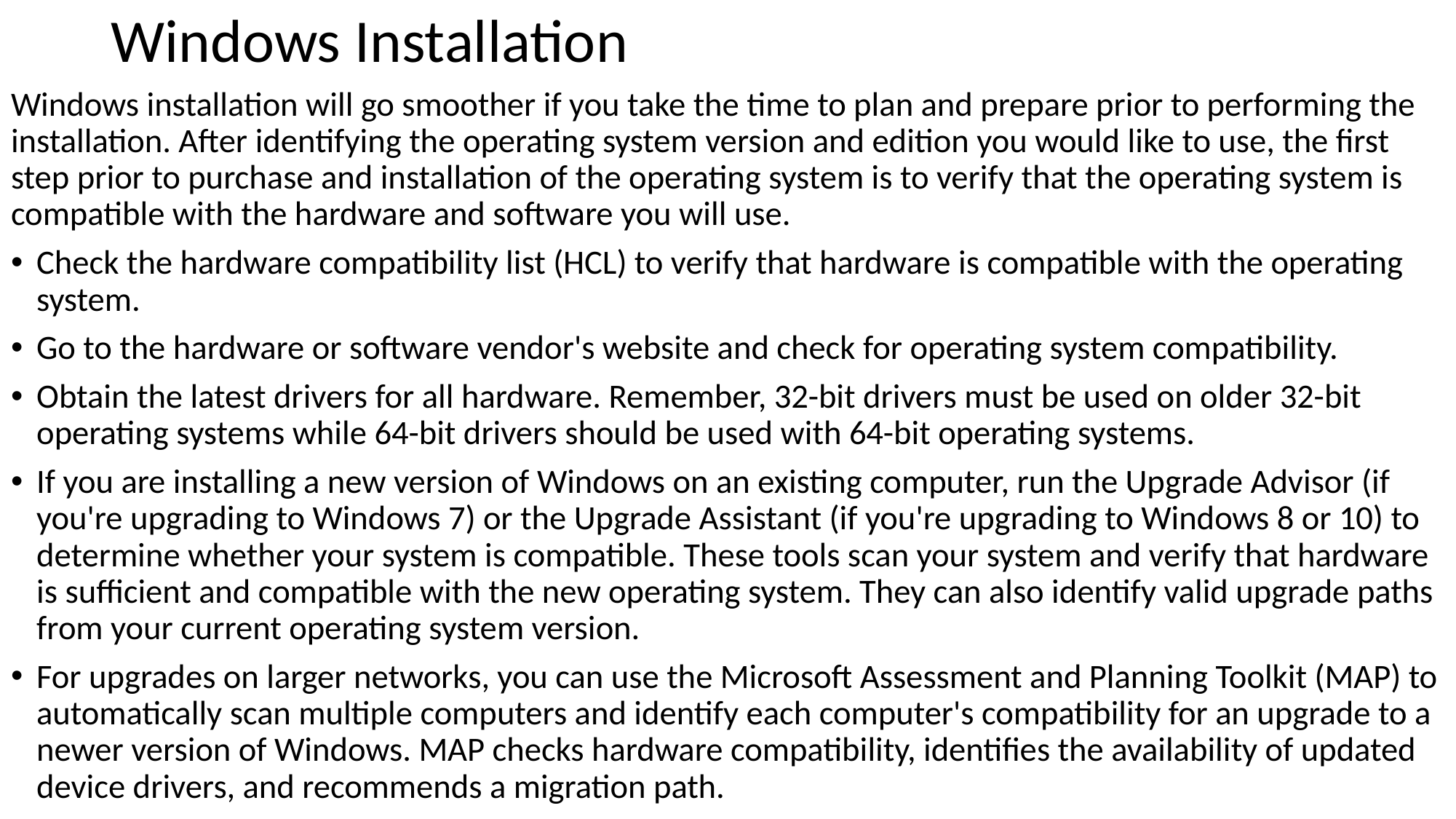

# Windows Installation
Windows installation will go smoother if you take the time to plan and prepare prior to performing the installation. After identifying the operating system version and edition you would like to use, the first step prior to purchase and installation of the operating system is to verify that the operating system is compatible with the hardware and software you will use.
Check the hardware compatibility list (HCL) to verify that hardware is compatible with the operating system.
Go to the hardware or software vendor's website and check for operating system compatibility.
Obtain the latest drivers for all hardware. Remember, 32-bit drivers must be used on older 32-bit operating systems while 64-bit drivers should be used with 64-bit operating systems.
If you are installing a new version of Windows on an existing computer, run the Upgrade Advisor (if you're upgrading to Windows 7) or the Upgrade Assistant (if you're upgrading to Windows 8 or 10) to determine whether your system is compatible. These tools scan your system and verify that hardware is sufficient and compatible with the new operating system. They can also identify valid upgrade paths from your current operating system version.
For upgrades on larger networks, you can use the Microsoft Assessment and Planning Toolkit (MAP) to automatically scan multiple computers and identify each computer's compatibility for an upgrade to a newer version of Windows. MAP checks hardware compatibility, identifies the availability of updated device drivers, and recommends a migration path.